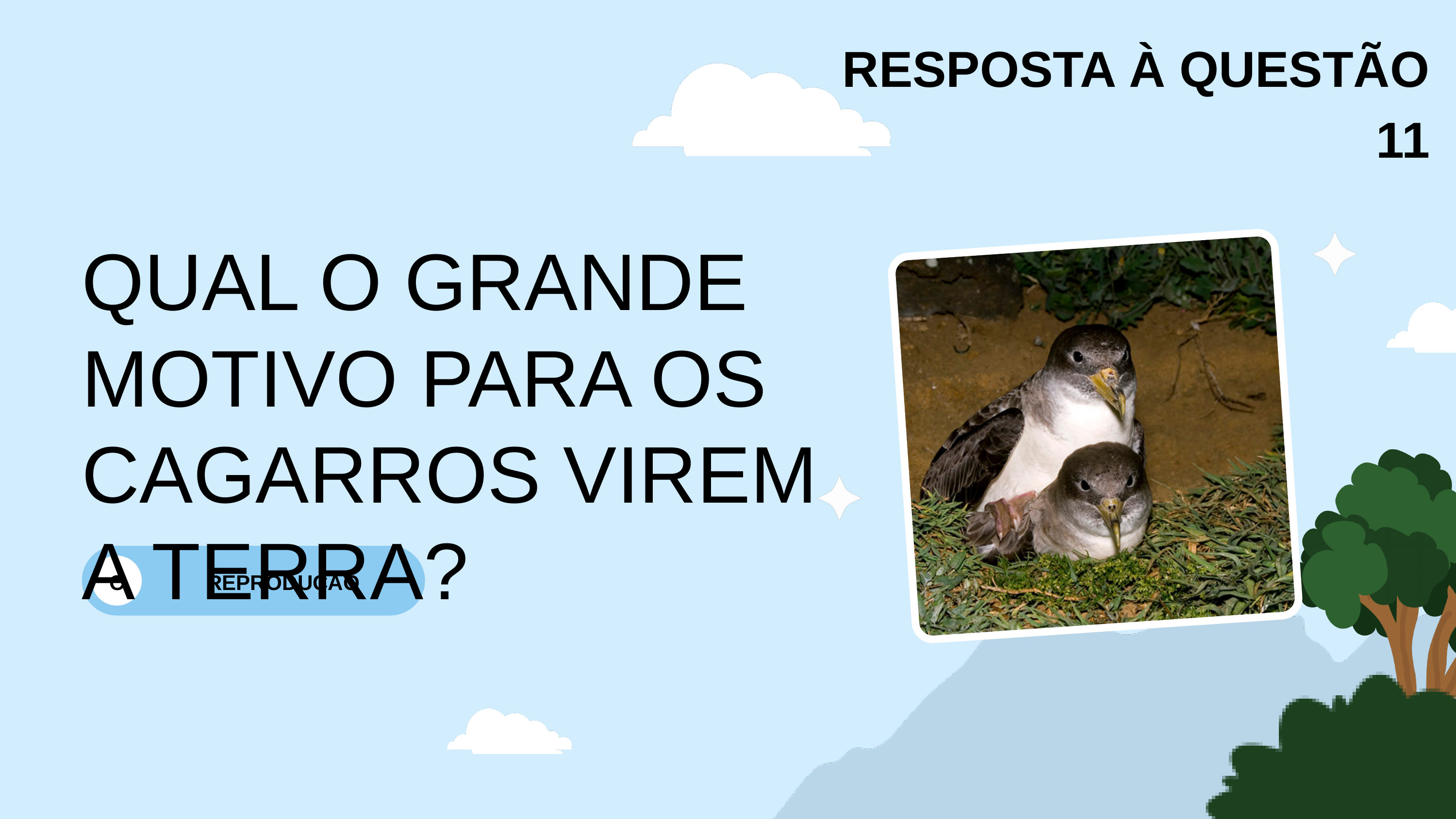

RESPOSTA À QUESTÃO 11

QUAL O GRANDE MOTIVO PARA OS CAGARROS VIREM A TERRA?

C
REPRODUÇÃO